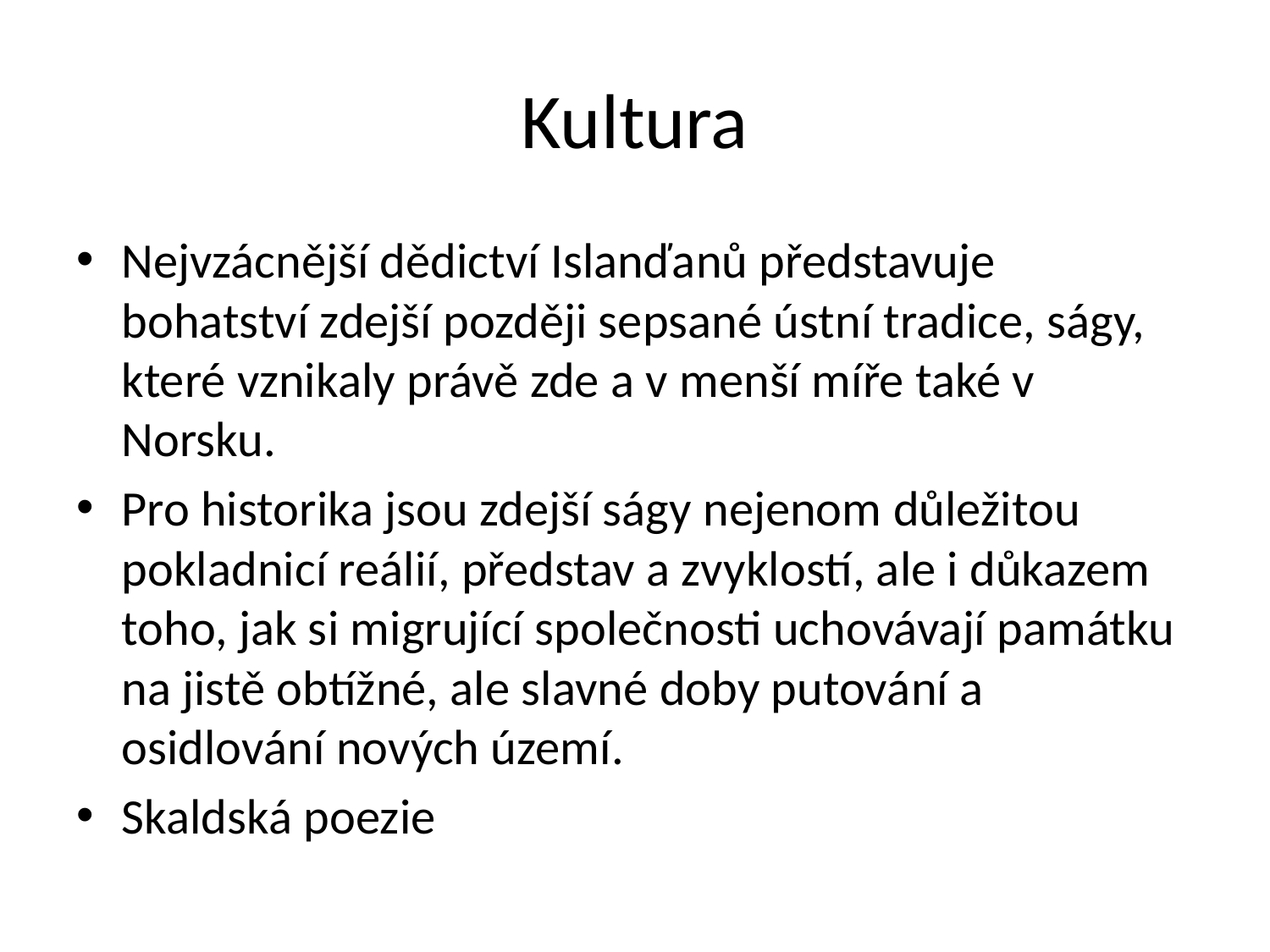

# Kultura
Nejvzácnější dědictví Islanďanů představuje bohatství zdejší později sepsané ústní tradice, ságy, které vznikaly právě zde a v menší míře také v Norsku.
Pro historika jsou zdejší ságy nejenom důležitou pokladnicí reálií, představ a zvyklostí, ale i důkazem toho, jak si migrující společnosti uchovávají památku na jistě obtížné, ale slavné doby putování a osidlování nových území.
Skaldská poezie